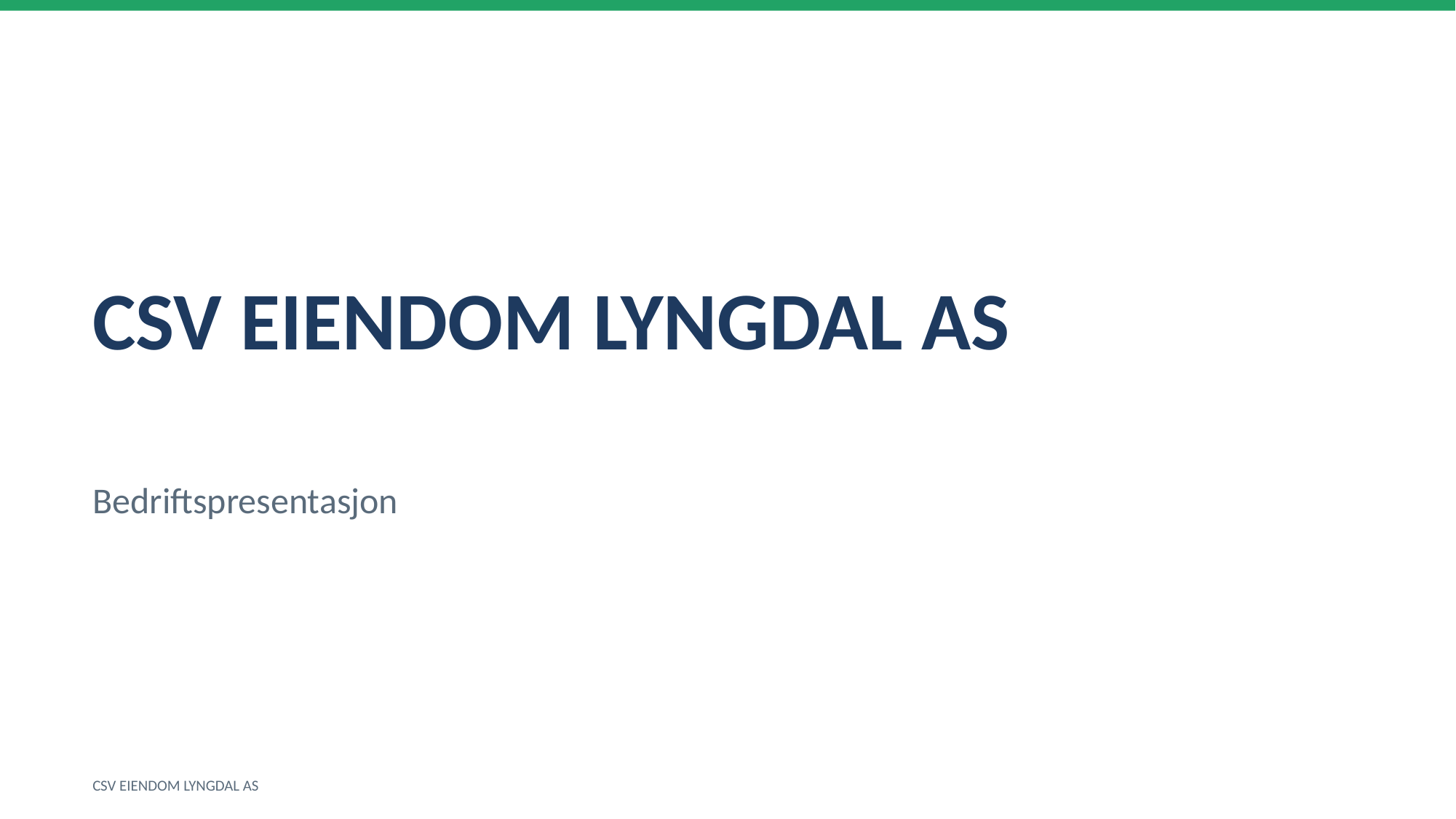

CSV EIENDOM LYNGDAL AS
Bedriftspresentasjon
CSV EIENDOM LYNGDAL AS